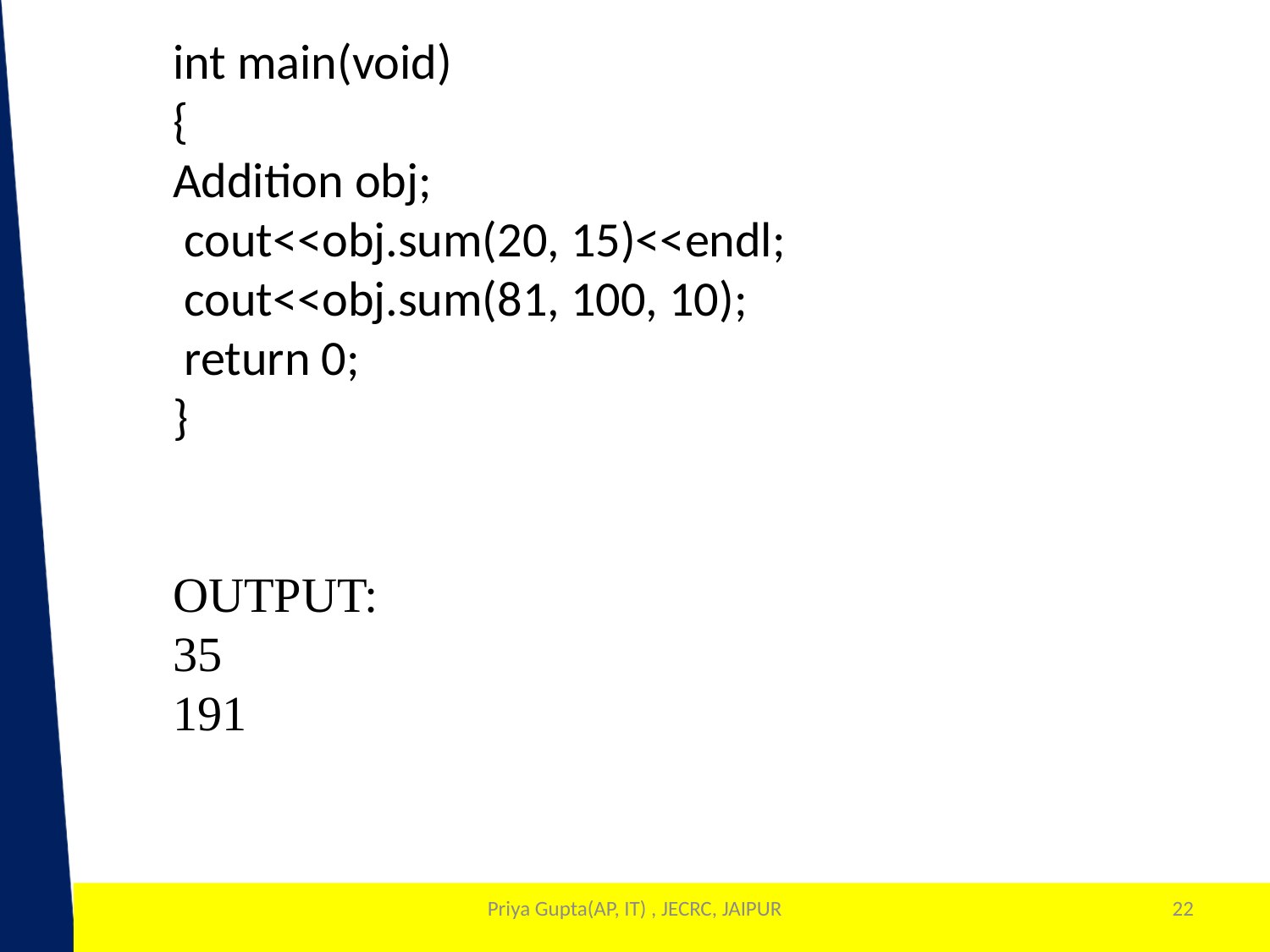

int main(void)
{
Addition obj;
 cout<<obj.sum(20, 15)<<endl;
 cout<<obj.sum(81, 100, 10);
 return 0;
}

OUTPUT:
35
191

Priya Gupta(AP, IT) , JECRC, JAIPUR
22
1